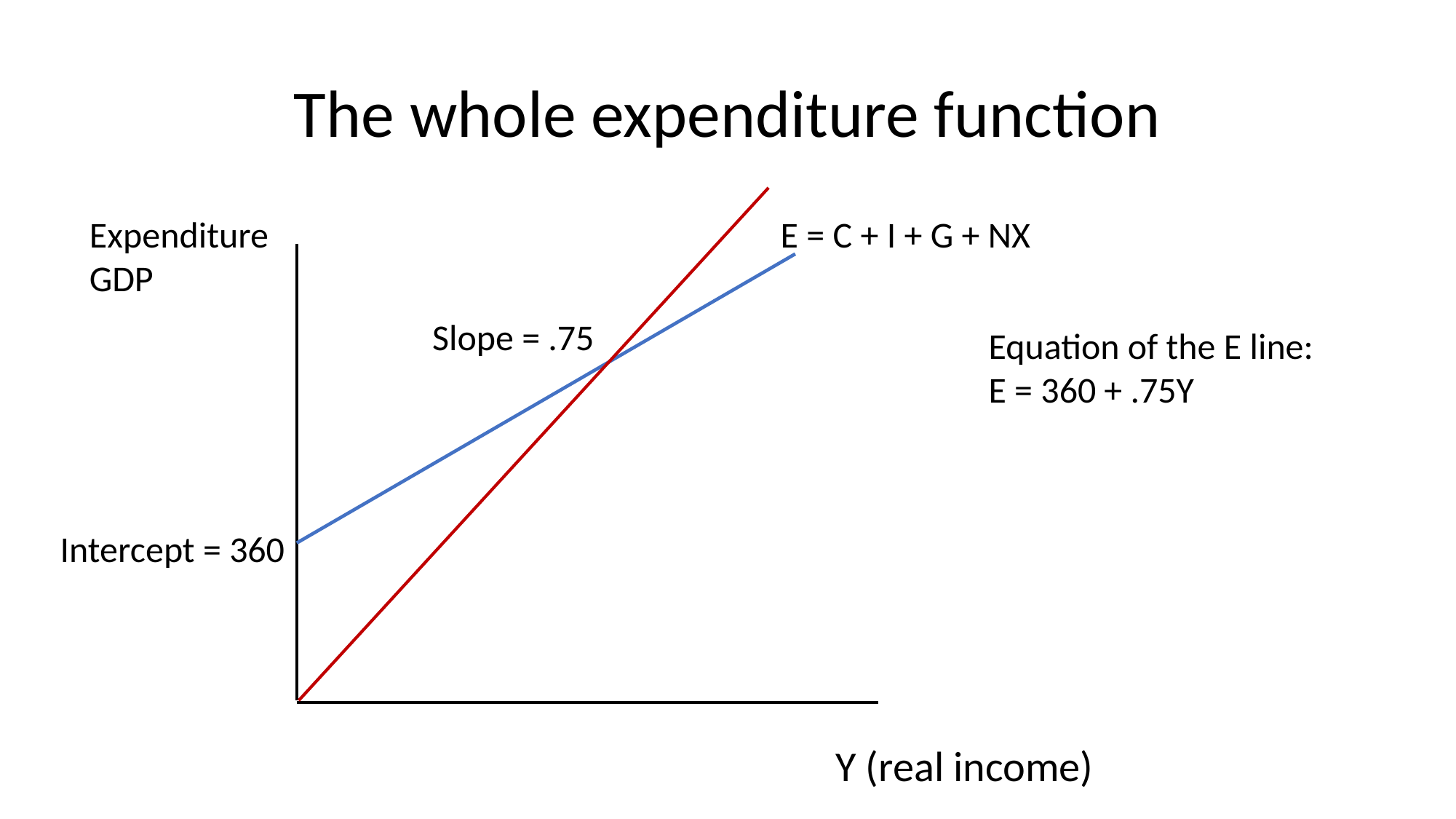

# The whole expenditure function
Expenditure
GDP
E = C + I + G + NX
Slope = .75
Equation of the E line:
E = 360 + .75Y

Intercept = 360
Y (real income)